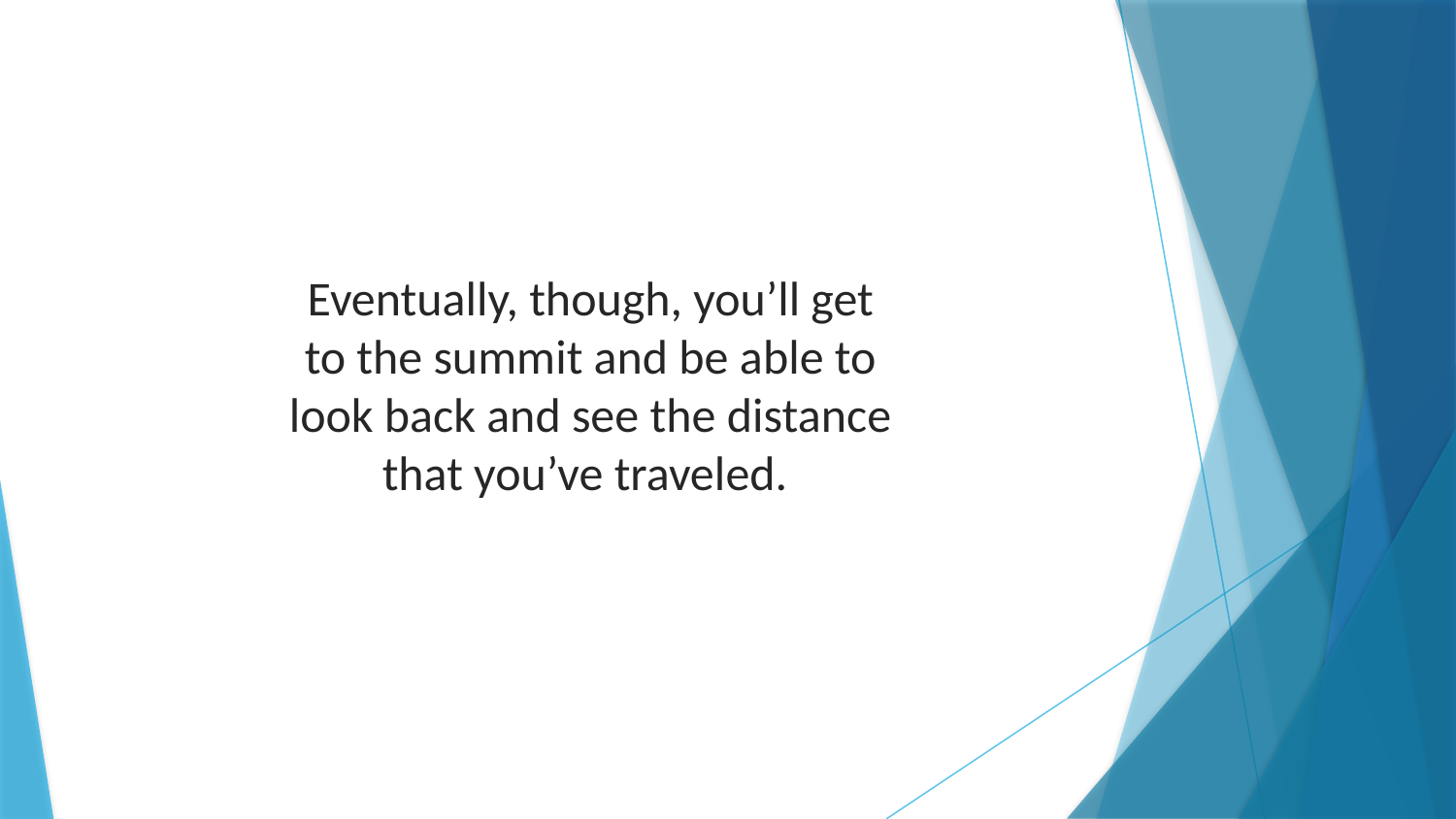

Eventually, though, you’ll get to the summit and be able to look back and see the distance that you’ve traveled.